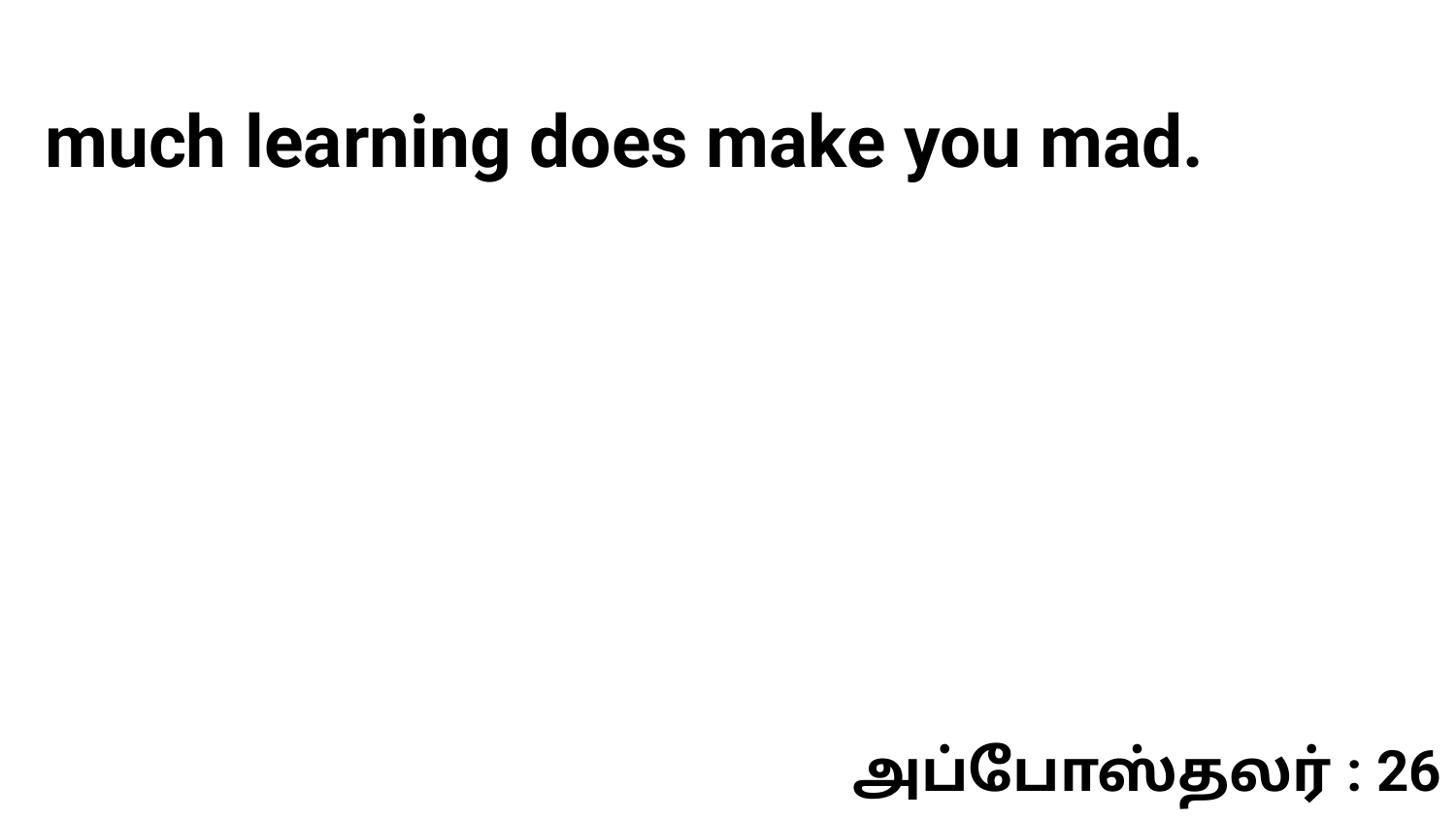

much learning does make you mad.
அப்போஸ்தலர் : 26